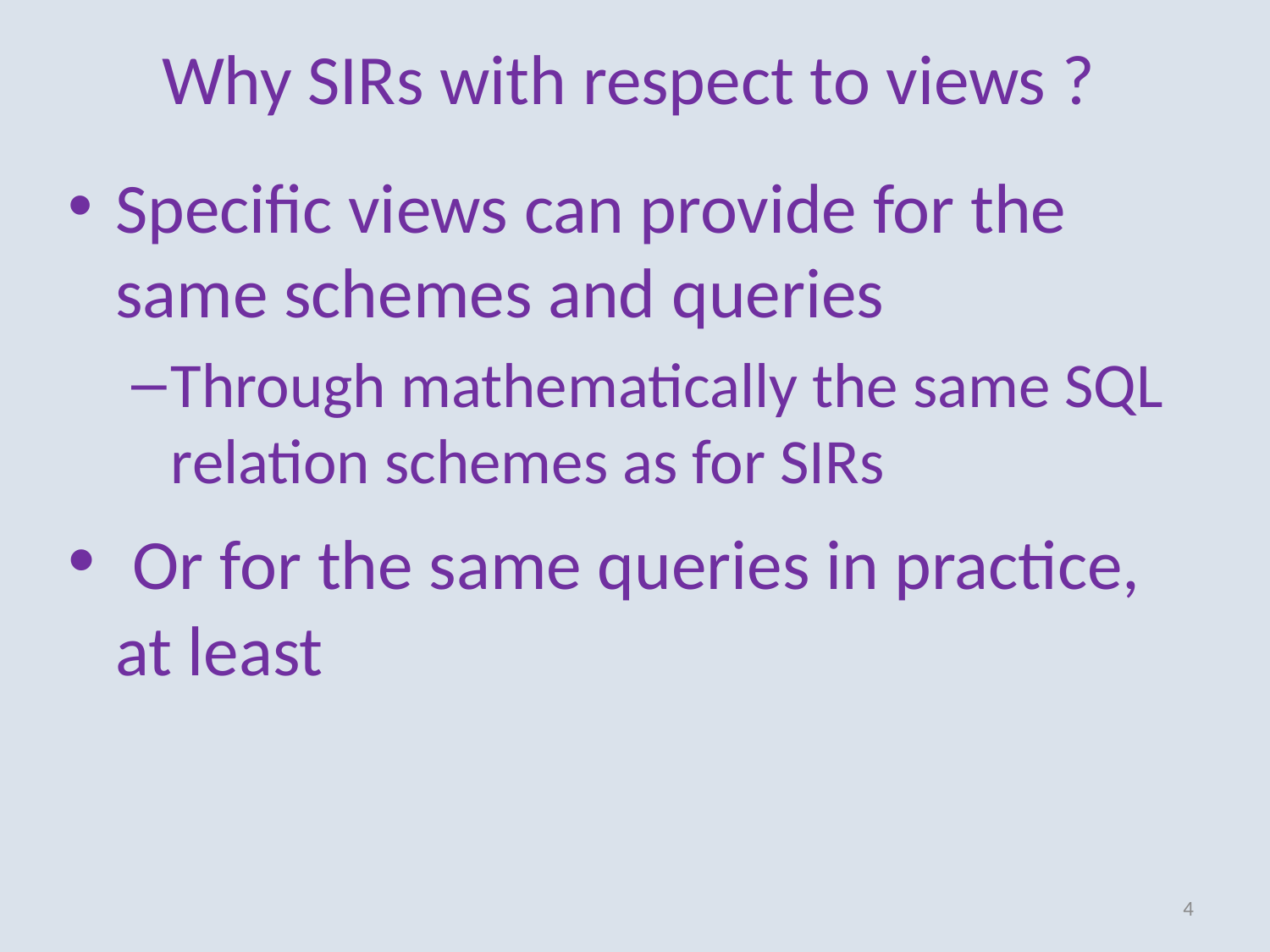

# Why SIRs with respect to views ?
Specific views can provide for the same schemes and queries
Through mathematically the same SQL relation schemes as for SIRs
 Or for the same queries in practice, at least

4